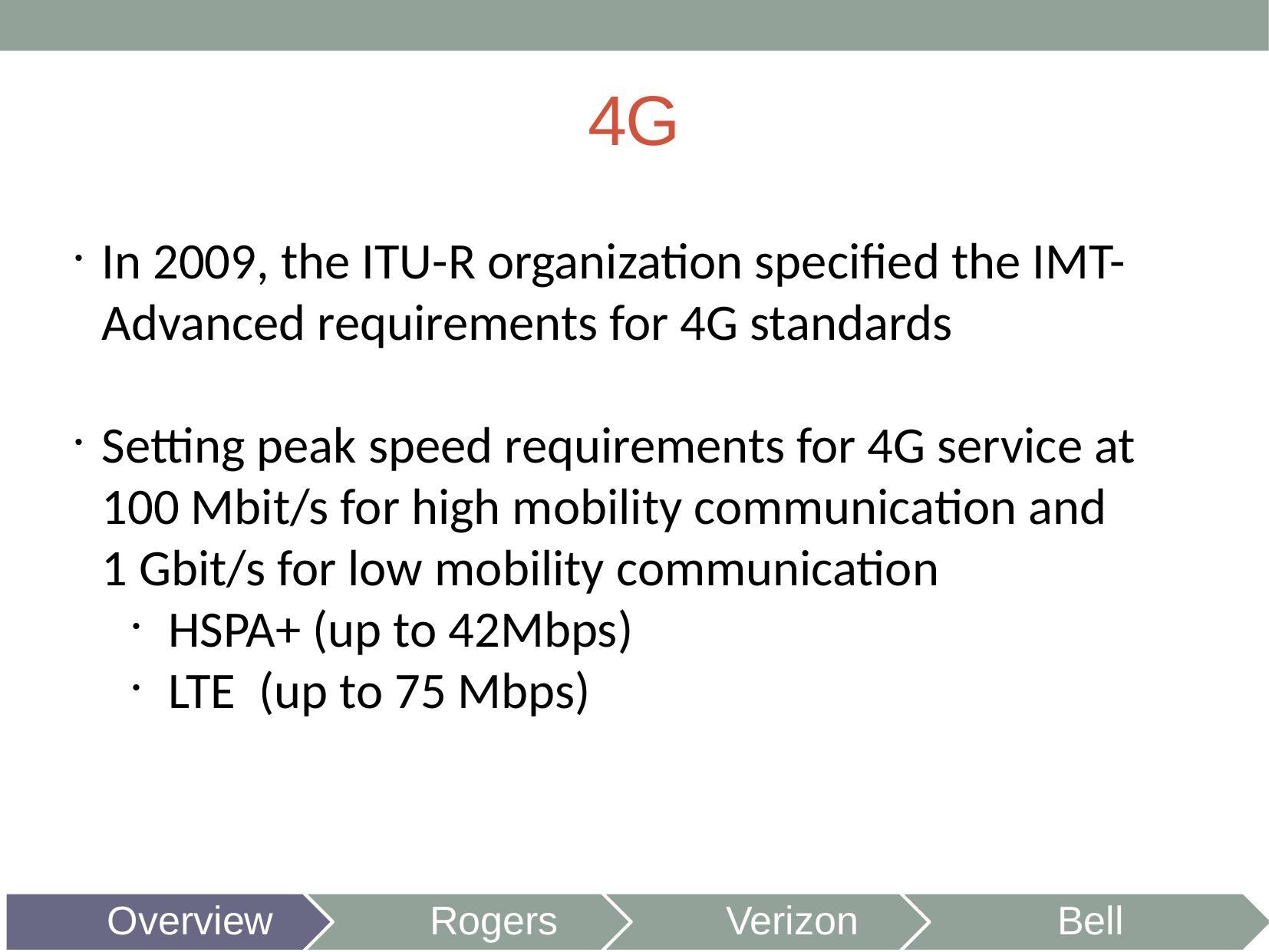

# 4G
In 2009, the ITU-R organization specified the IMT-Advanced requirements for 4G standards

Setting peak speed requirements for 4G service at 100 Mbit/s for high mobility communication and 1 Gbit/s for low mobility communication
HSPA+ (up to 42Mbps)
LTE  (up to 75 Mbps)

Overview

Rogers

Verizon

Bell